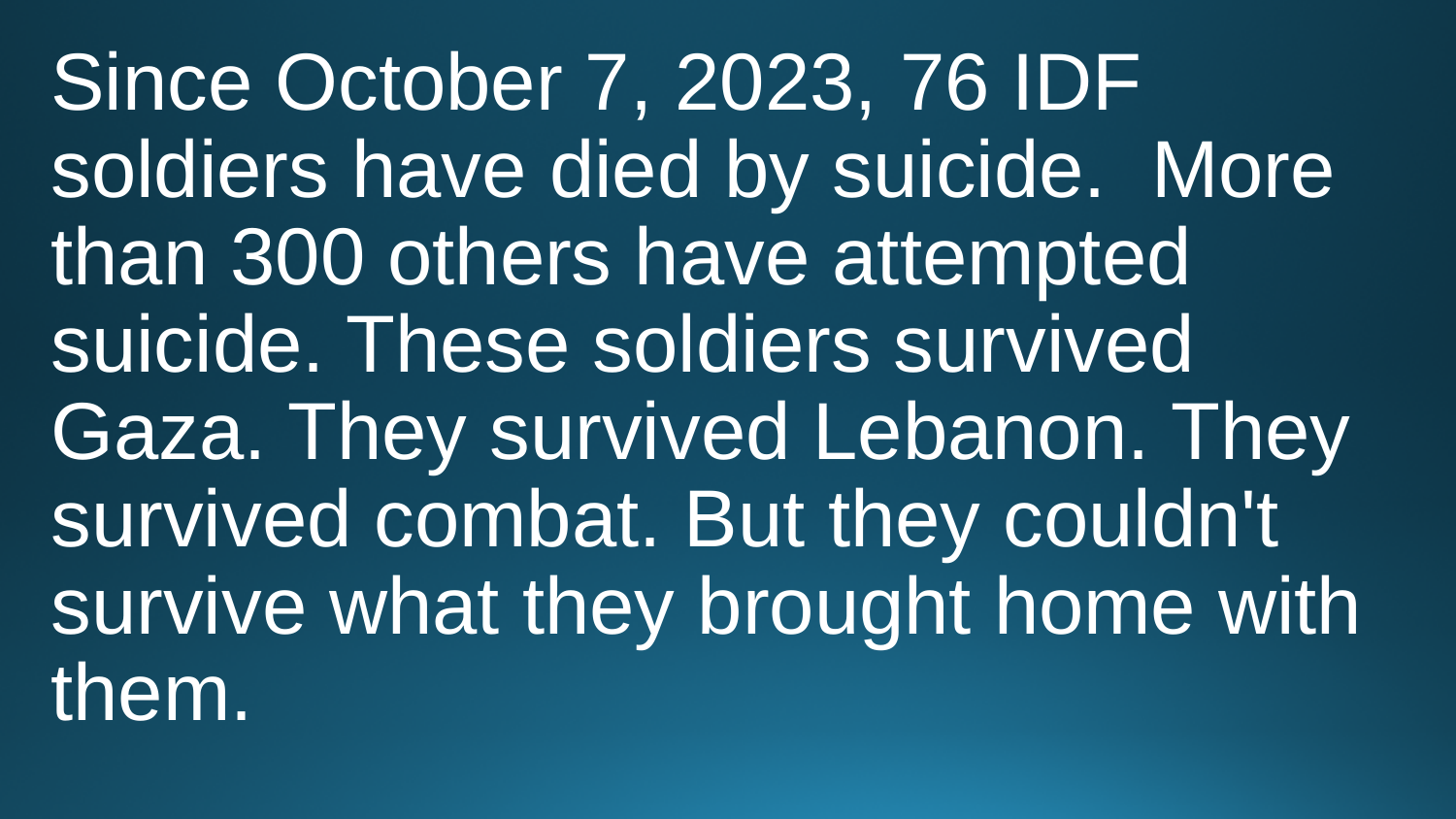

Since October 7, 2023, 76 IDF soldiers have died by suicide.  More than 300 others have attempted suicide. These soldiers survived Gaza. They survived Lebanon. They survived combat. But they couldn't survive what they brought home with them.